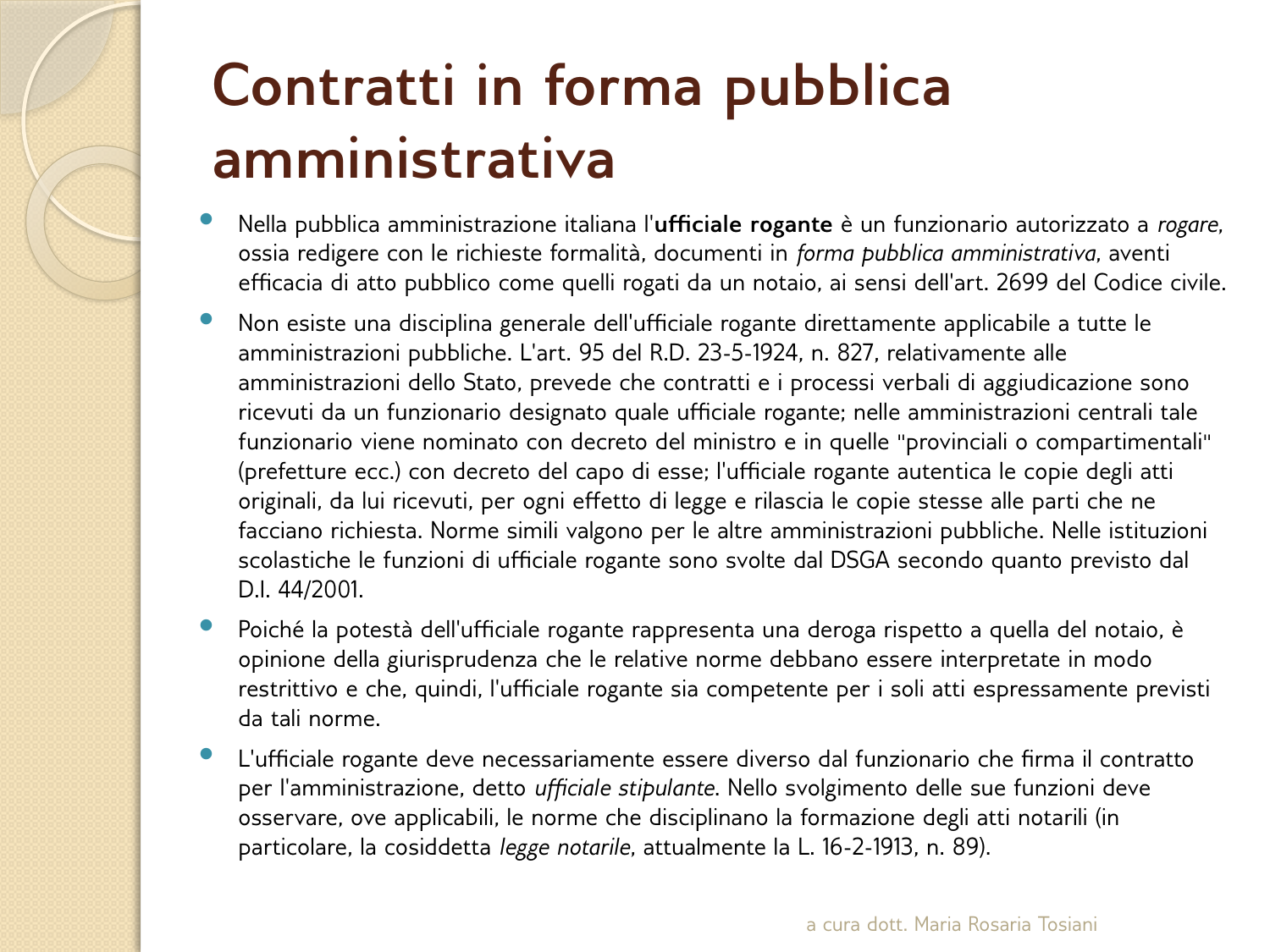

# Contratti in forma pubblica amministrativa
Nella pubblica amministrazione italiana l'ufficiale rogante è un funzionario autorizzato a rogare, ossia redigere con le richieste formalità, documenti in forma pubblica amministrativa, aventi efficacia di atto pubblico come quelli rogati da un notaio, ai sensi dell'art. 2699 del Codice civile.
Non esiste una disciplina generale dell'ufficiale rogante direttamente applicabile a tutte le amministrazioni pubbliche. L'art. 95 del R.D. 23-5-1924, n. 827, relativamente alle amministrazioni dello Stato, prevede che contratti e i processi verbali di aggiudicazione sono ricevuti da un funzionario designato quale ufficiale rogante; nelle amministrazioni centrali tale funzionario viene nominato con decreto del ministro e in quelle "provinciali o compartimentali" (prefetture ecc.) con decreto del capo di esse; l'ufficiale rogante autentica le copie degli atti originali, da lui ricevuti, per ogni effetto di legge e rilascia le copie stesse alle parti che ne facciano richiesta. Norme simili valgono per le altre amministrazioni pubbliche. Nelle istituzioni scolastiche le funzioni di ufficiale rogante sono svolte dal DSGA secondo quanto previsto dal D.I. 44/2001.
Poiché la potestà dell'ufficiale rogante rappresenta una deroga rispetto a quella del notaio, è opinione della giurisprudenza che le relative norme debbano essere interpretate in modo restrittivo e che, quindi, l'ufficiale rogante sia competente per i soli atti espressamente previsti da tali norme.
L'ufficiale rogante deve necessariamente essere diverso dal funzionario che firma il contratto per l'amministrazione, detto ufficiale stipulante. Nello svolgimento delle sue funzioni deve osservare, ove applicabili, le norme che disciplinano la formazione degli atti notarili (in particolare, la cosiddetta legge notarile, attualmente la L. 16-2-1913, n. 89).
a cura dott. Maria Rosaria Tosiani